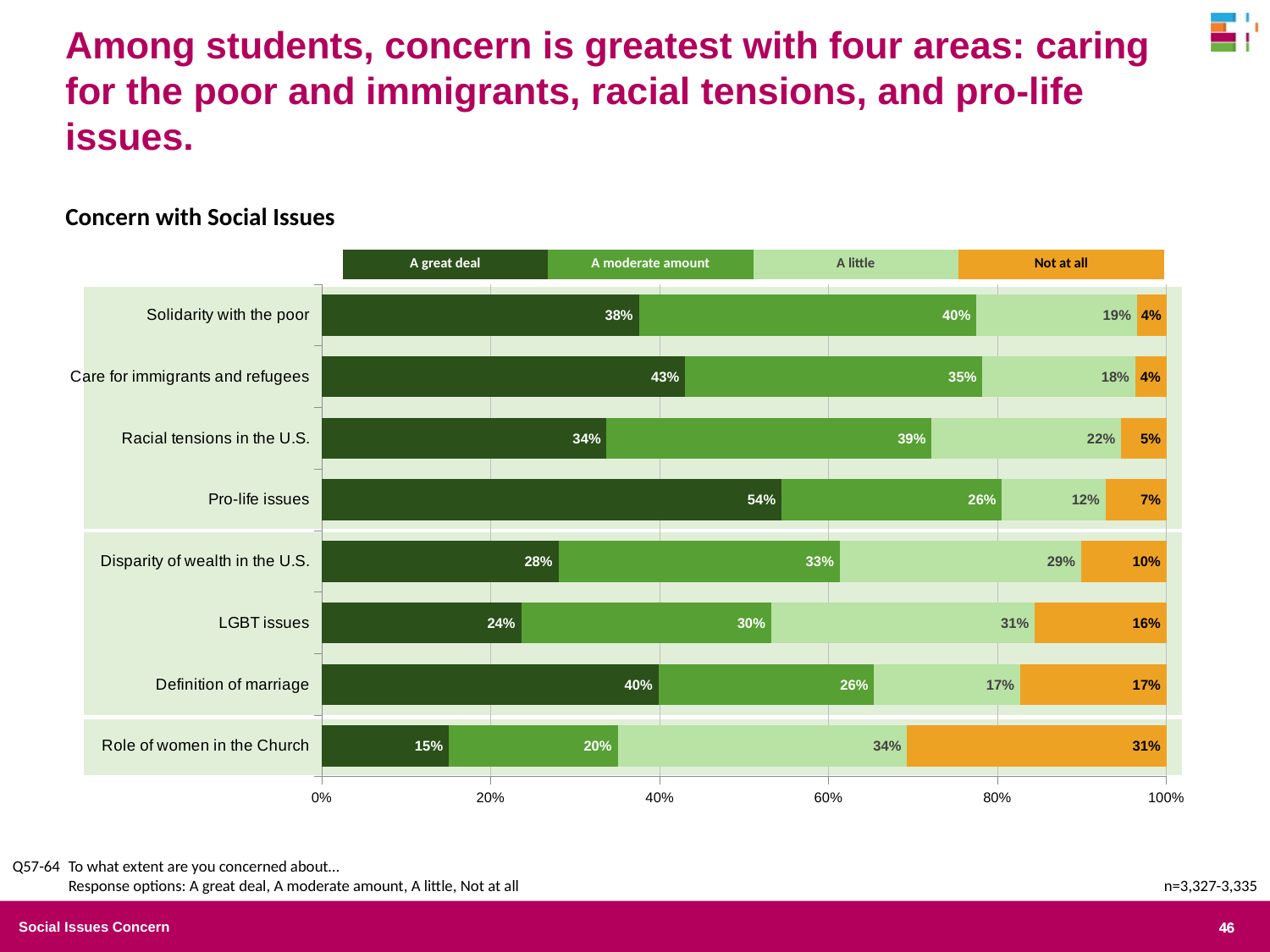

Among students, concern is greatest with four areas: caring for the poor and immigrants, racial tensions, and pro-life issues.
Concern with Social Issues
| A great deal | A moderate amount | A little | Not at all |
| --- | --- | --- | --- |

### Chart

| Category | A great deal | A moderate amount | A little | Not at all |
|---|---|---|---|---|
| Role of women in the Church | 0.15 | 0.2 | 0.342 | 0.307 |
| Definition of marriage | 0.398 | 0.255 | 0.173 | 0.173 |
| LGBT issues | 0.236 | 0.296 | 0.312 | 0.156 |
| Disparity of wealth in the U.S. | 0.28 | 0.333 | 0.286 | 0.101 |
| Pro-life issues | 0.544 | 0.261 | 0.123 | 0.072 |
| Racial tensions in the U.S. | 0.337 | 0.385 | 0.224 | 0.054 |
| Care for immigrants and refugees | 0.43 | 0.352 | 0.181 | 0.037 |
| Solidarity with the poor | 0.375 | 0.399 | 0.19 | 0.035 |

Q57-64	To what extent are you concerned about…
Response options: A great deal, A moderate amount, A little, Not at all
n=3,327-3,335

Social Issues Concern
46
46